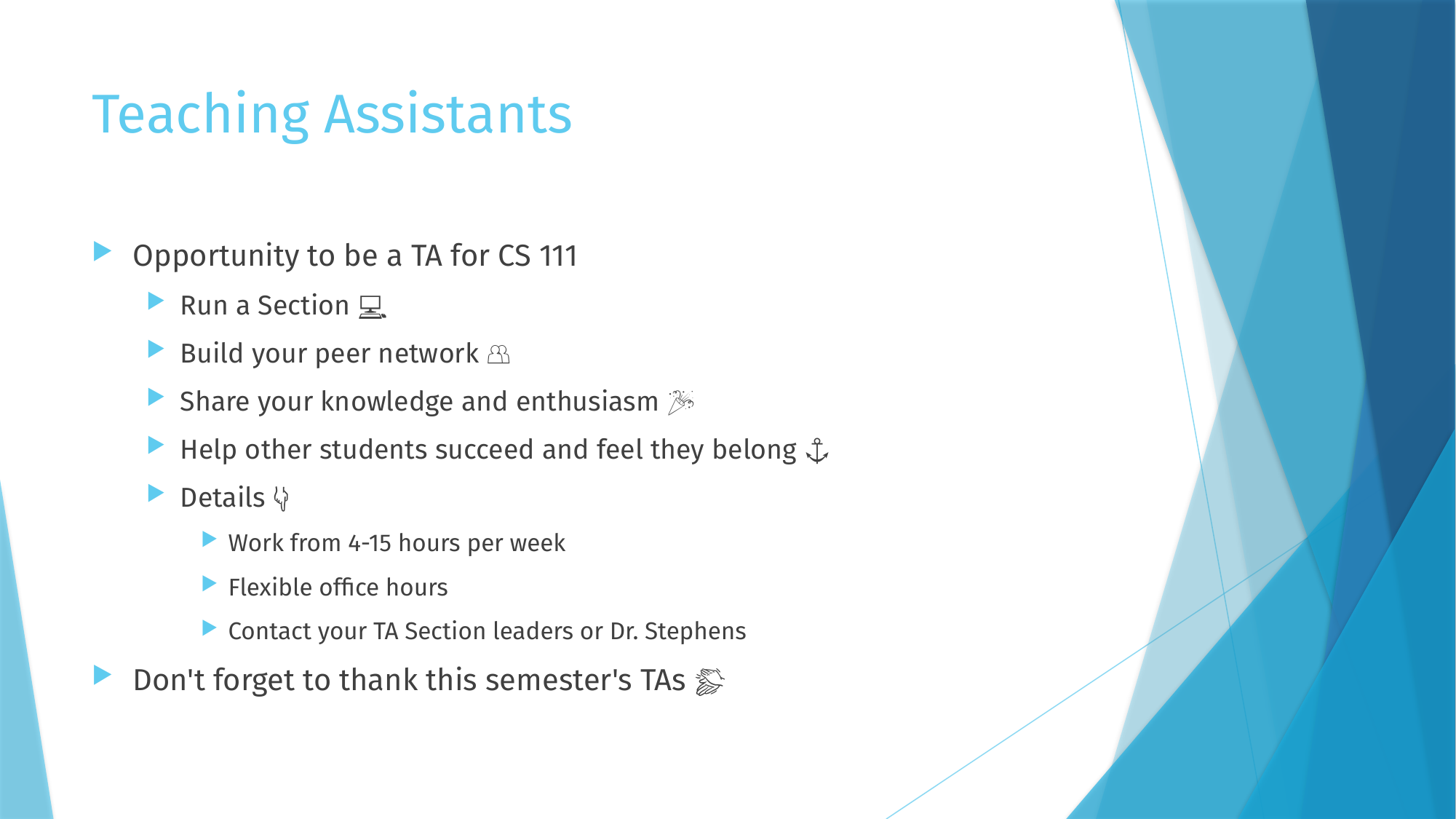

# Teaching Assistants
Opportunity to be a TA for CS 111
Run a Section 💻
Build your peer network 👥
Share your knowledge and enthusiasm 🎉
Help other students succeed and feel they belong ⚓
Details 👇
Work from 4-15 hours per week
Flexible office hours
Contact your TA Section leaders or Dr. Stephens
Don't forget to thank this semester's TAs 👏